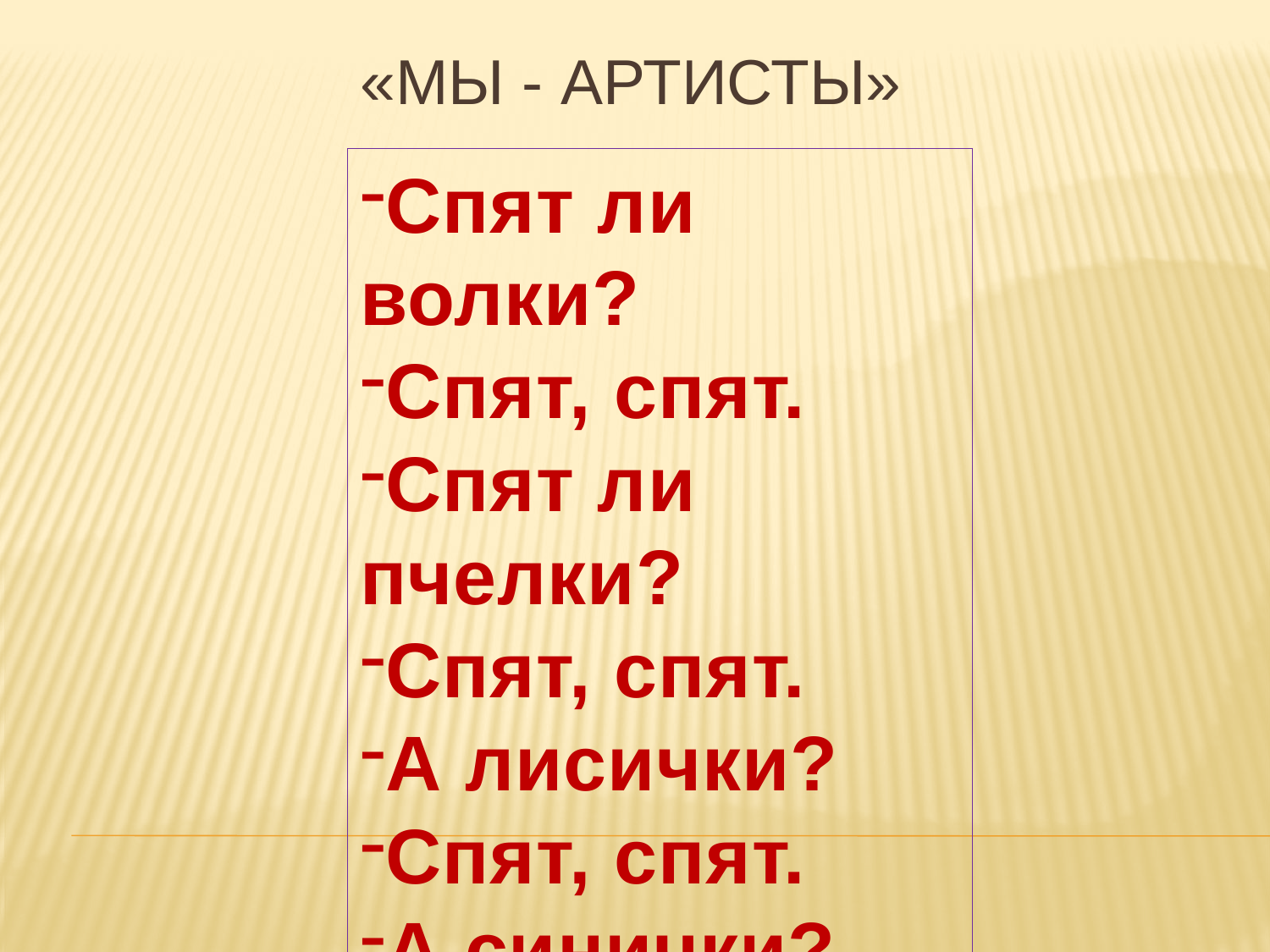

# «Мы - артисты»
Спят ли волки?
Спят, спят.
Спят ли пчелки?
Спят, спят.
А лисички?
Спят, спят.
А синички?
Спят, спят.